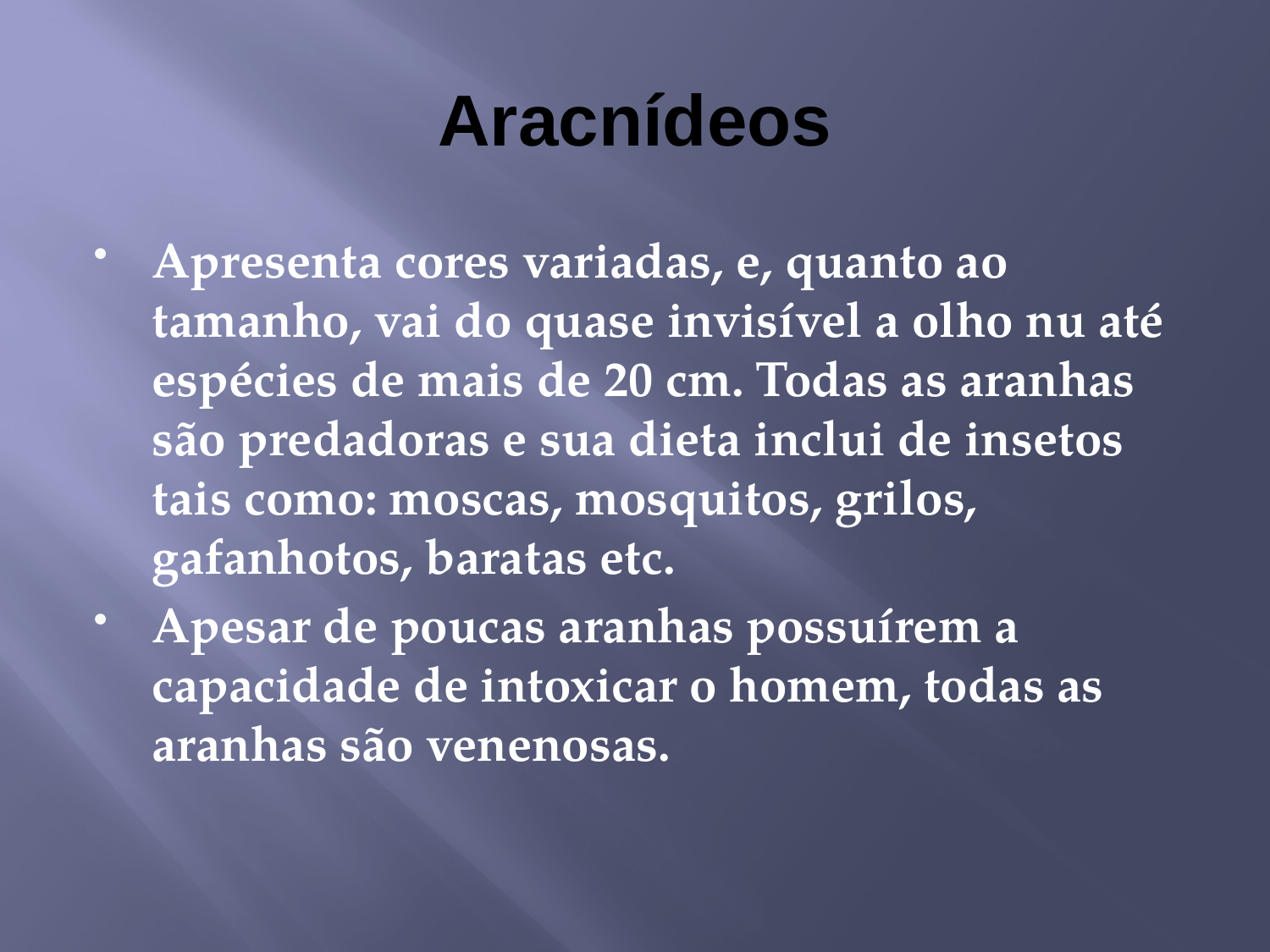

# Aracnídeos
Apresenta cores variadas, e, quanto ao tamanho, vai do quase invisível a olho nu até espécies de mais de 20 cm. Todas as aranhas são predadoras e sua dieta inclui de insetos tais como: moscas, mosquitos, grilos, gafanhotos, baratas etc.
Apesar de poucas aranhas possuírem a capacidade de intoxicar o homem, todas as aranhas são venenosas.